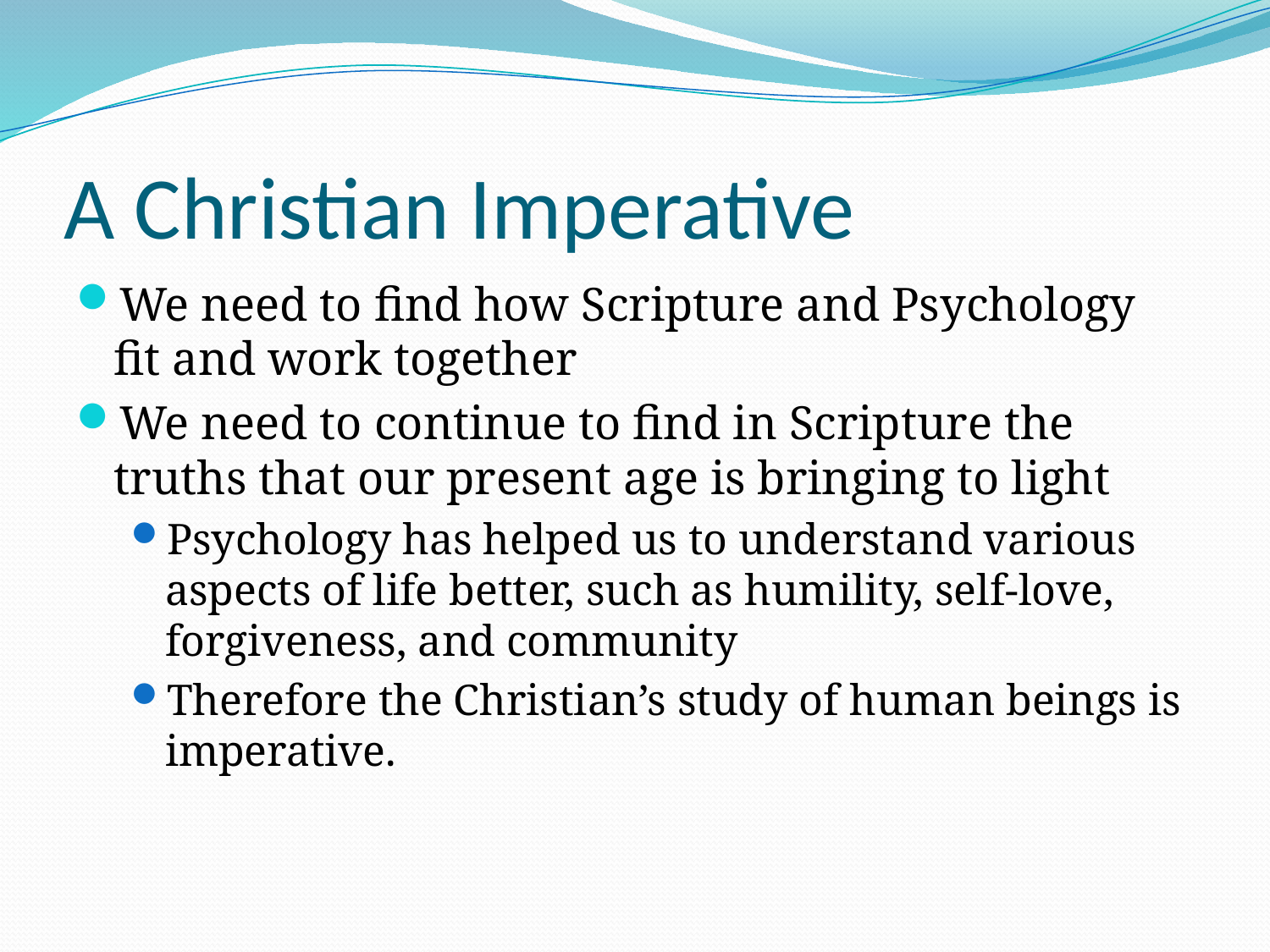

# A Christian Imperative
We need to find how Scripture and Psychology fit and work together
We need to continue to find in Scripture the truths that our present age is bringing to light
Psychology has helped us to understand various aspects of life better, such as humility, self-love, forgiveness, and community
Therefore the Christian’s study of human beings is imperative.